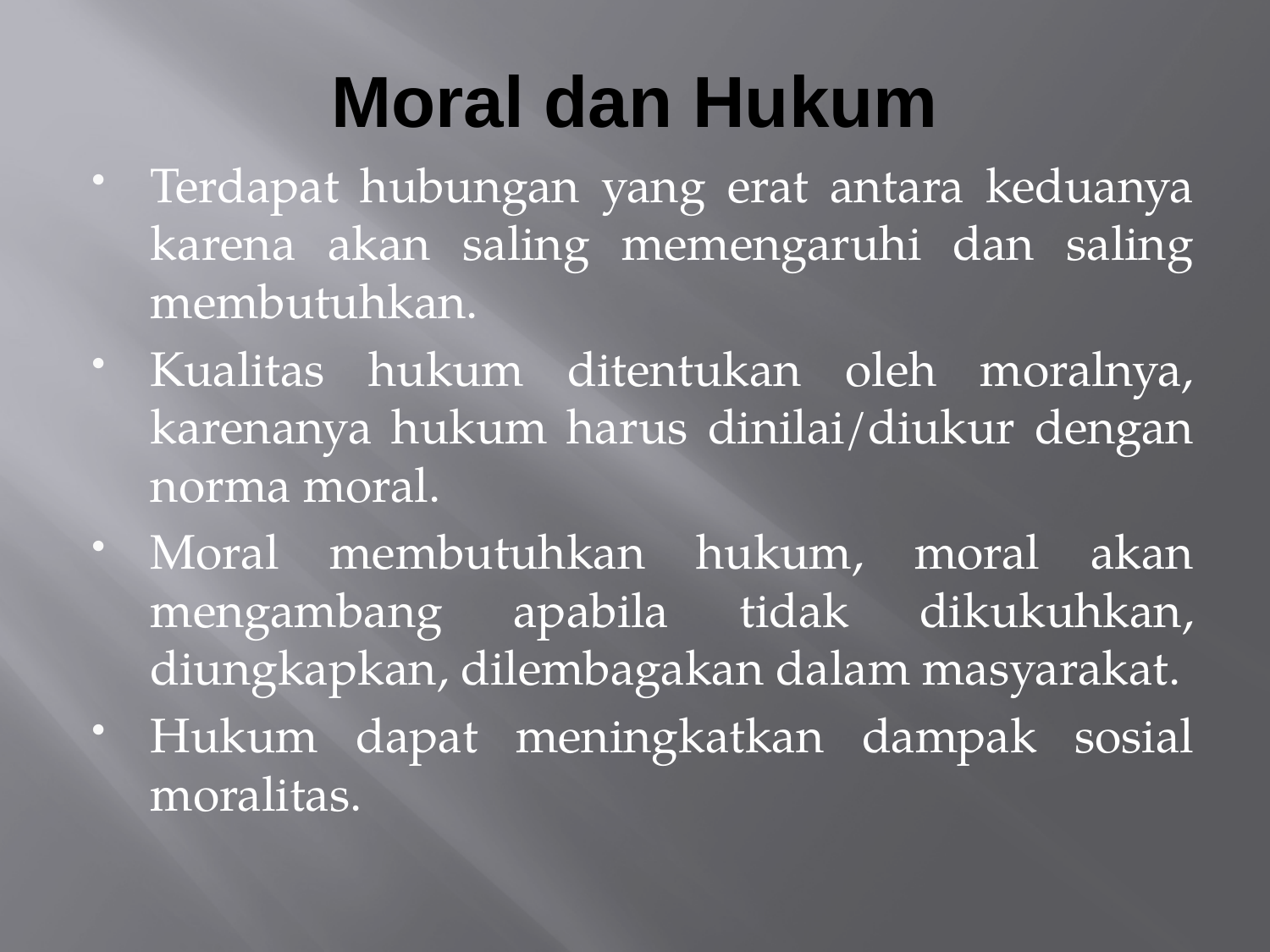

# Moral dan Hukum
Terdapat hubungan yang erat antara keduanya karena akan saling memengaruhi dan saling membutuhkan.
Kualitas hukum ditentukan oleh moralnya, karenanya hukum harus dinilai/diukur dengan norma moral.
Moral membutuhkan hukum, moral akan mengambang apabila tidak dikukuhkan, diungkapkan, dilembagakan dalam masyarakat.
Hukum dapat meningkatkan dampak sosial moralitas.